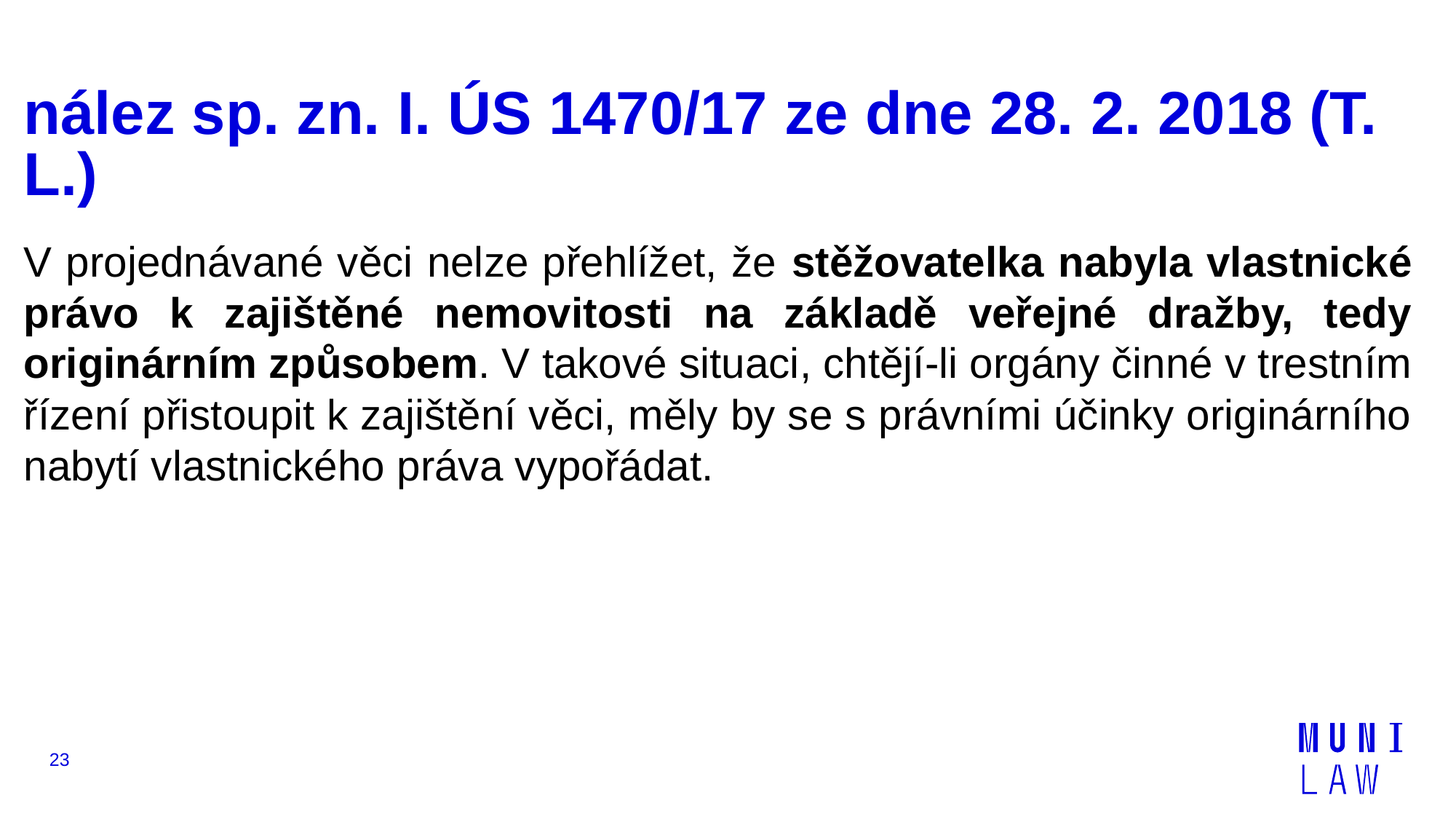

# nález sp. zn. I. ÚS 1470/17 ze dne 28. 2. 2018 (T. L.)
V projednávané věci nelze přehlížet, že stěžovatelka nabyla vlastnické právo k zajištěné nemovitosti na základě veřejné dražby, tedy originárním způsobem. V takové situaci, chtějí-li orgány činné v trestním řízení přistoupit k zajištění věci, měly by se s právními účinky originárního nabytí vlastnického práva vypořádat.
23